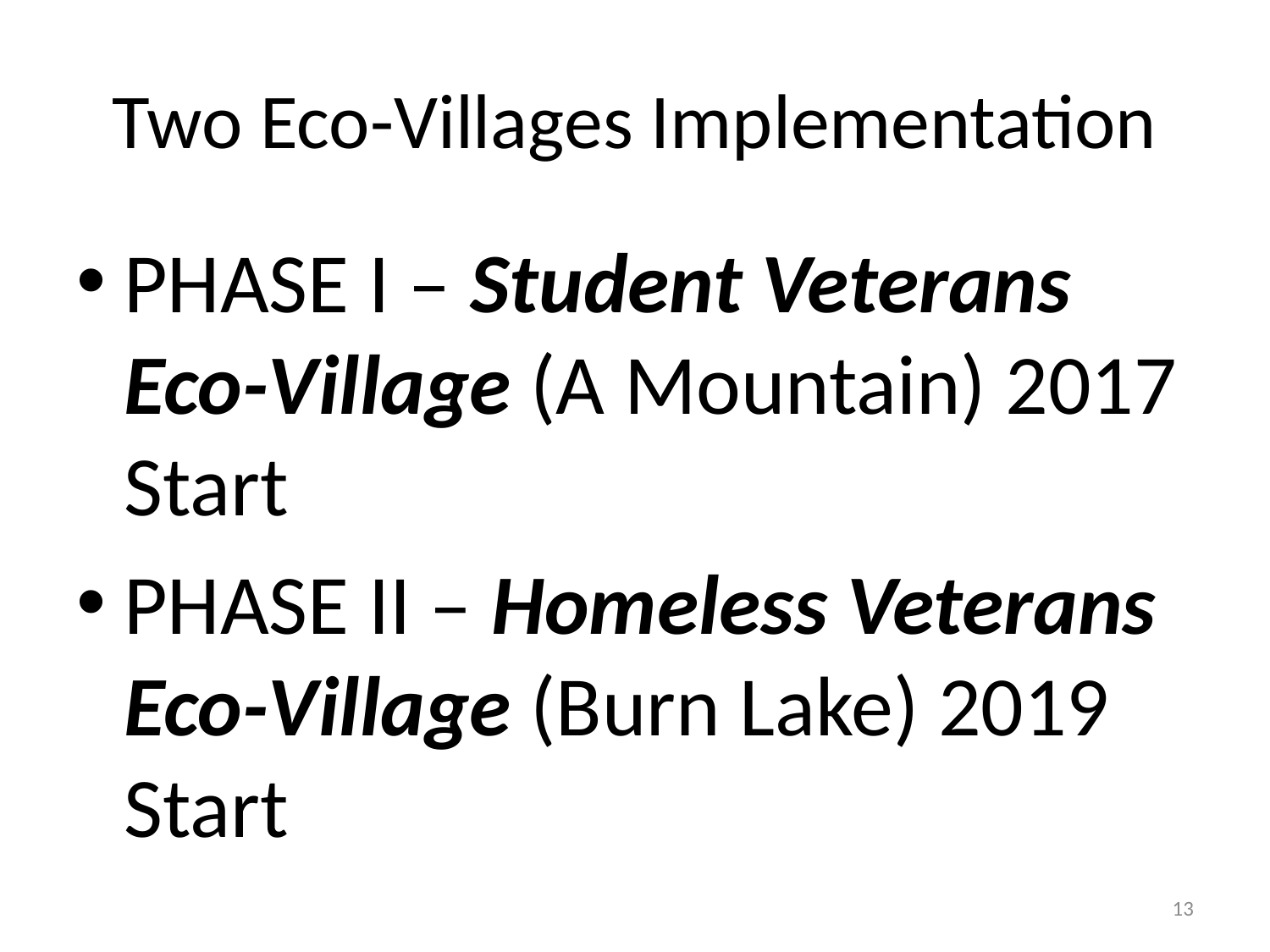

# Two Eco-Villages Implementation
PHASE I – Student Veterans Eco-Village (A Mountain) 2017 Start
PHASE II – Homeless Veterans Eco-Village (Burn Lake) 2019 Start
13